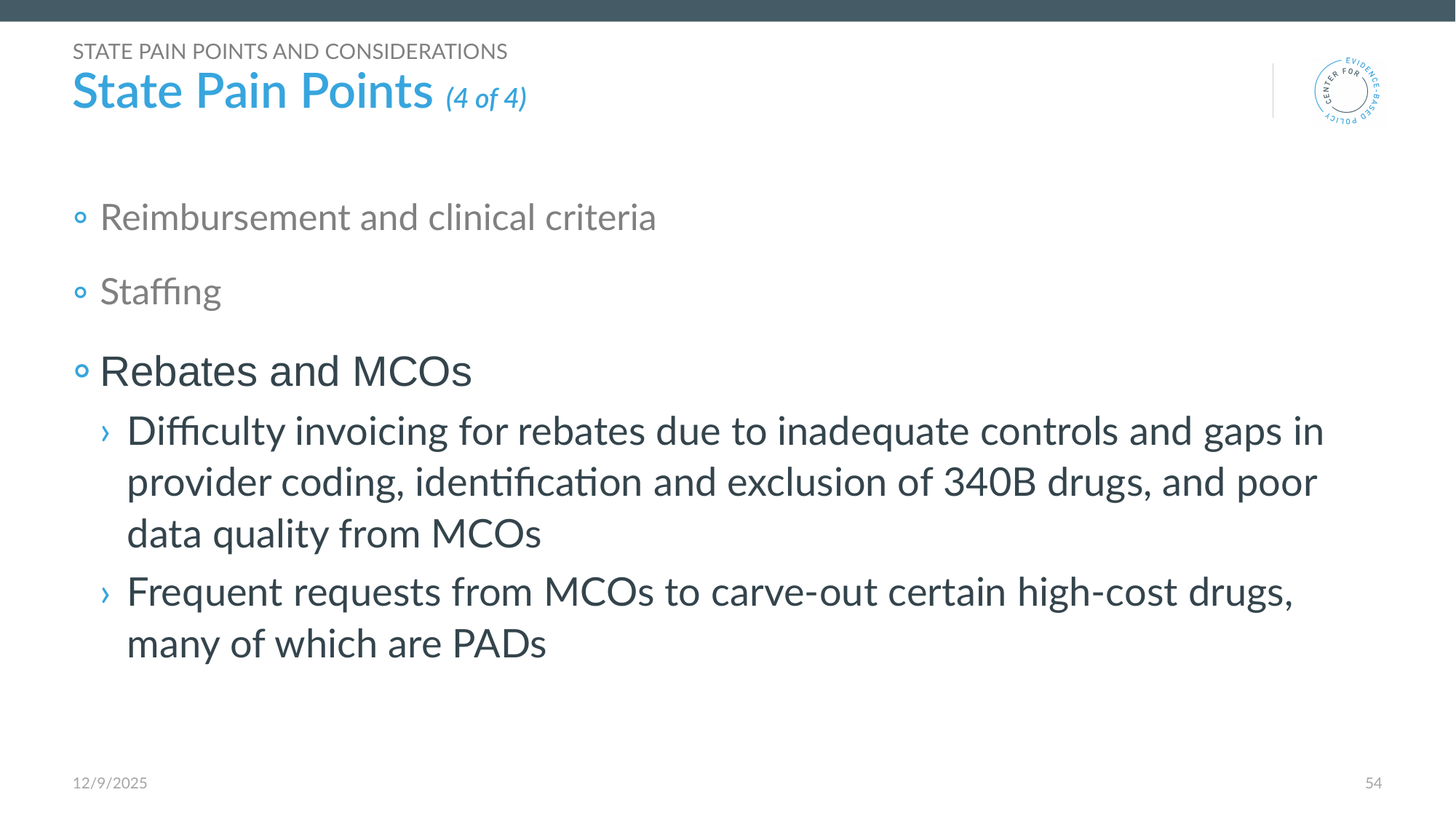

State pain points and considerations
# State Pain Points (4 of 4)
Reimbursement and clinical criteria
Staffing
Rebates and MCOs
Difficulty invoicing for rebates due to inadequate controls and gaps in provider coding, identification and exclusion of 340B drugs, and poor data quality from MCOs
Frequent requests from MCOs to carve-out certain high-cost drugs, many of which are PADs

12/9/2025
54